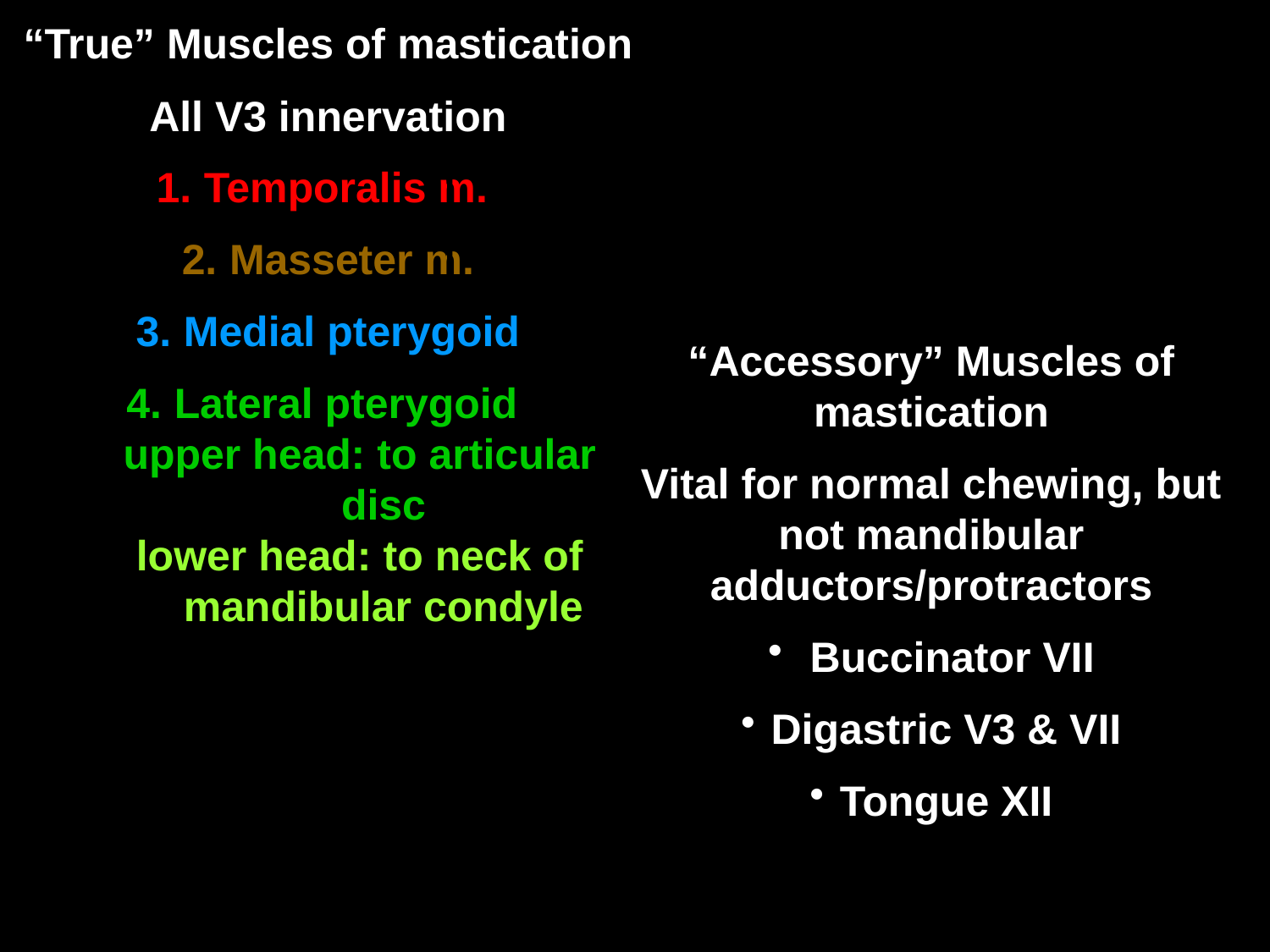

“True” Muscles of mastication
All V3 innervation
Temporalis m.
Masseter m.
Medial pterygoid
Lateral pterygoid
upper head: to articular disc
lower head: to neck of mandibular condyle

ADDUCTORS – jaw closing/raising
“Accessory” Muscles of mastication
Vital for normal chewing, but not mandibular adductors/protractors
 Buccinator VII
Digastric V3 & VII
Tongue XII